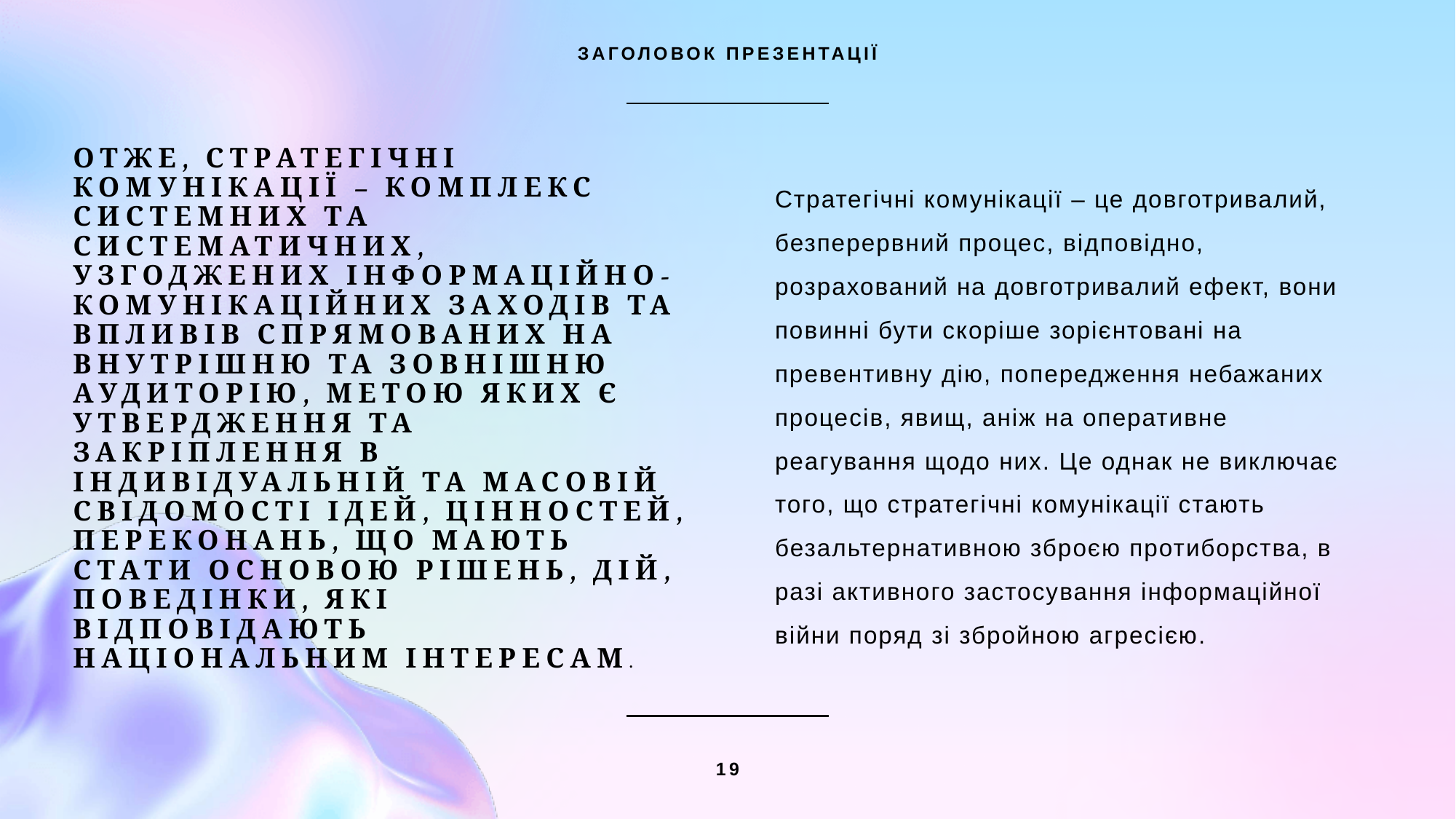

ЗАГОЛОВОК ПРЕЗЕНТАЦІЇ
Стратегічні комунікації – це довготривалий, безперервний процес, відповідно, розрахований на довготривалий ефект, вони повинні бути скоріше зорієнтовані на превентивну дію, попередження небажаних процесів, явищ, аніж на оперативне реагування щодо них. Це однак не виключає того, що стратегічні комунікації стають безальтернативною зброєю протиборства, в разі активного застосування інформаційної війни поряд зі збройною агресією.
# Отже, стратегічні комунікації – комплекс системних та систематичних, узгоджених інформаційно-комунікаційних заходів та впливів спрямованих на внутрішню та зовнішню аудиторію, метою яких є утвердження та закріплення в індивідуальній та масовій свідомості ідей, цінностей, переконань, що мають стати основою рішень, дій, поведінки, які відповідають національним інтересам.
19